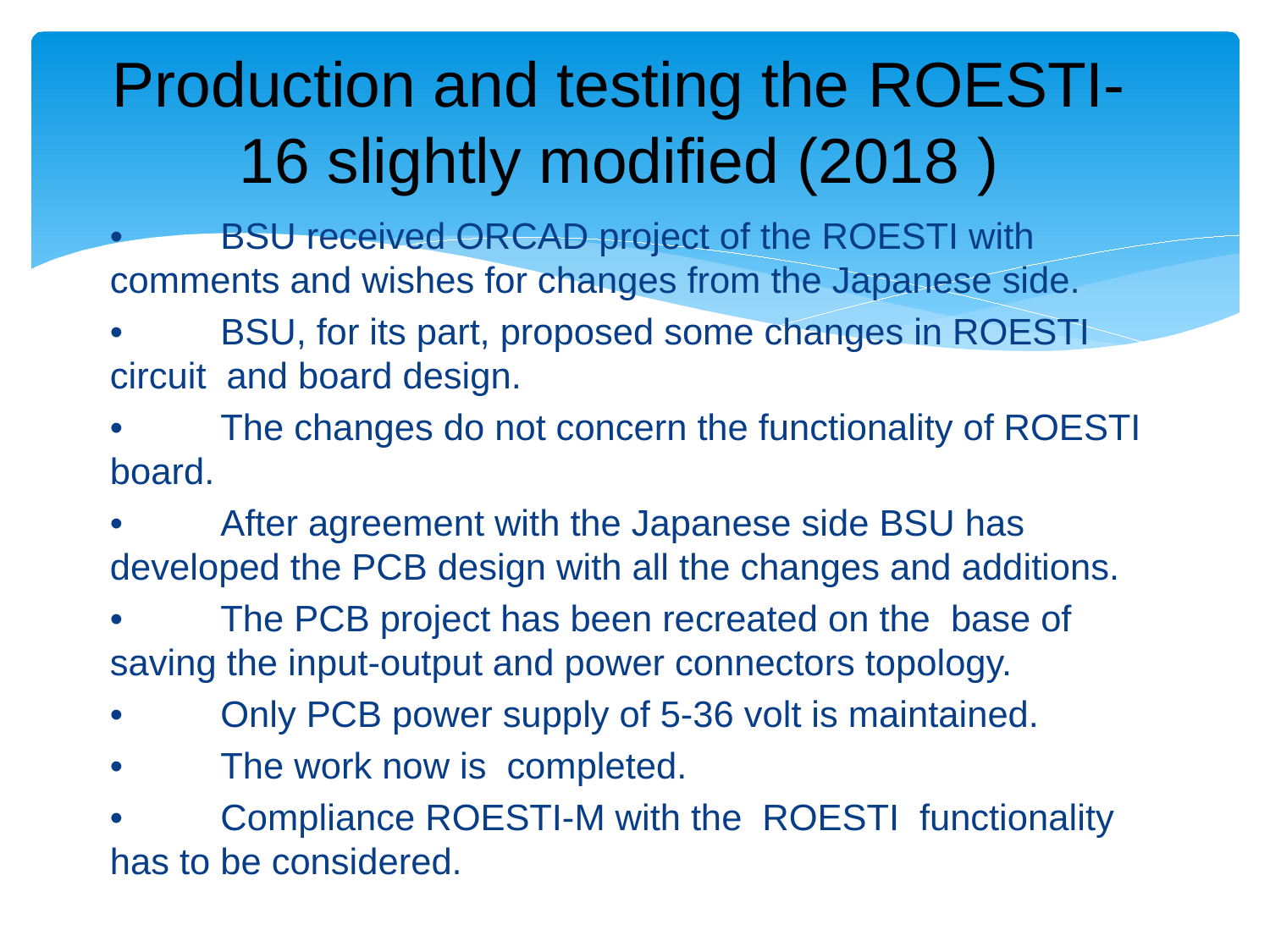

# Production and testing the ROESTI-16 slightly modified (2018 )
•	BSU received ORCAD project of the ROESTI with comments and wishes for changes from the Japanese side.
•	BSU, for its part, proposed some changes in ROESTI circuit  and board design.
•	The changes do not concern the functionality of ROESTI board.
•	After agreement with the Japanese side BSU has developed the PCB design with all the changes and additions.
•	The PCB project has been recreated on the  base of saving the input-output and power connectors topology.
•	Only PCB power supply of 5-36 volt is maintained.
•	The work now is  completed.
•	Compliance ROESTI-M with the  ROESTI  functionality has to be considered.